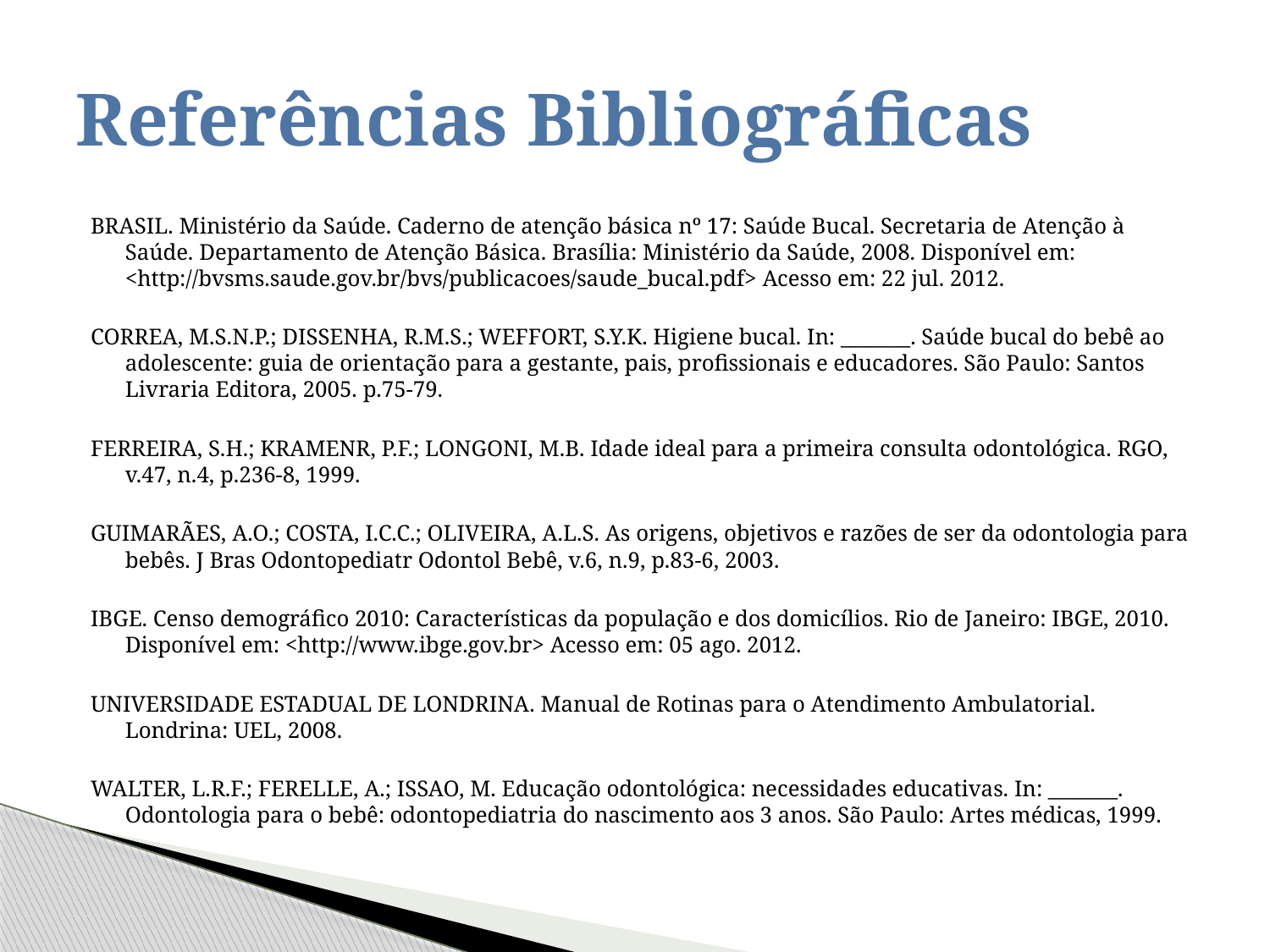

# Referências Bibliográficas
BRASIL. Ministério da Saúde. Caderno de atenção básica nº 17: Saúde Bucal. Secretaria de Atenção à Saúde. Departamento de Atenção Básica. Brasília: Ministério da Saúde, 2008. Disponível em: <http://bvsms.saude.gov.br/bvs/publicacoes/saude_bucal.pdf> Acesso em: 22 jul. 2012.

CORREA, M.S.N.P.; DISSENHA, R.M.S.; WEFFORT, S.Y.K. Higiene bucal. In: _______. Saúde bucal do bebê ao adolescente: guia de orientação para a gestante, pais, profissionais e educadores. São Paulo: Santos Livraria Editora, 2005. p.75-79.

FERREIRA, S.H.; KRAMENR, P.F.; LONGONI, M.B. Idade ideal para a primeira consulta odontológica. RGO, v.47, n.4, p.236-8, 1999.

GUIMARÃES, A.O.; COSTA, I.C.C.; OLIVEIRA, A.L.S. As origens, objetivos e razões de ser da odontologia para bebês. J Bras Odontopediatr Odontol Bebê, v.6, n.9, p.83-6, 2003.

IBGE. Censo demográfico 2010: Características da população e dos domicílios. Rio de Janeiro: IBGE, 2010. Disponível em: <http://www.ibge.gov.br> Acesso em: 05 ago. 2012.

UNIVERSIDADE ESTADUAL DE LONDRINA. Manual de Rotinas para o Atendimento Ambulatorial. Londrina: UEL, 2008.

WALTER, L.R.F.; FERELLE, A.; ISSAO, M. Educação odontológica: necessidades educativas. In: _______. Odontologia para o bebê: odontopediatria do nascimento aos 3 anos. São Paulo: Artes médicas, 1999.